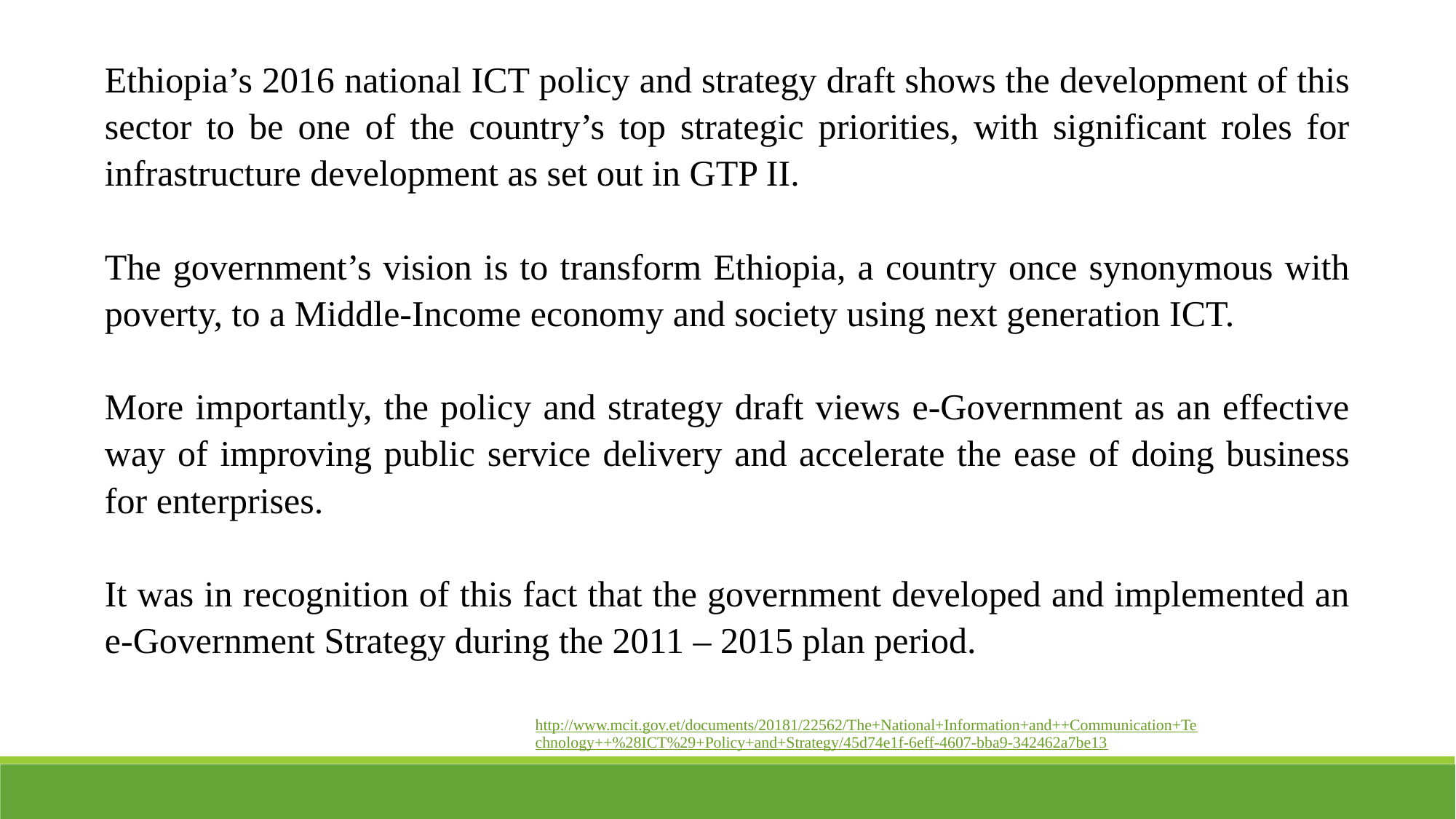

Ethiopia’s 2016 national ICT policy and strategy draft shows the development of this sector to be one of the country’s top strategic priorities, with significant roles for infrastructure development as set out in GTP II.

The government’s vision is to transform Ethiopia, a country once synonymous with poverty, to a Middle-Income economy and society using next generation ICT.

More importantly, the policy and strategy draft views e-Government as an effective way of improving public service delivery and accelerate the ease of doing business for enterprises.

It was in recognition of this fact that the government developed and implemented an e-Government Strategy during the 2011 – 2015 plan period.
http://www.mcit.gov.et/documents/20181/22562/The+National+Information+and++Communication+Technology++%28ICT%29+Policy+and+Strategy/45d74e1f-6eff-4607-bba9-342462a7be13